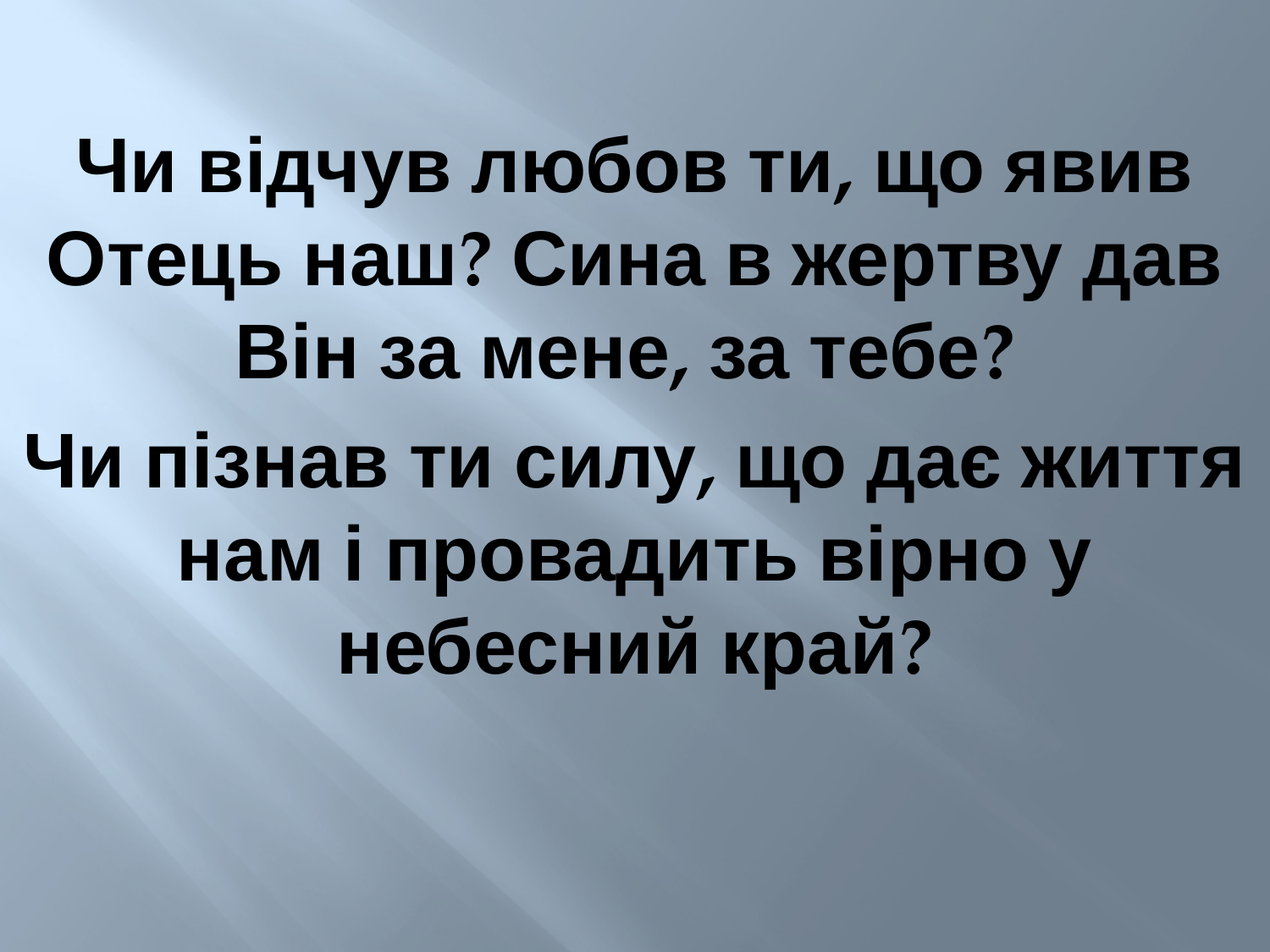

Чи відчув любов ти, що явив Отець наш? Сина в жертву дав Він за мене, за тебе?
Чи пізнав ти силу, що дає життя нам і провадить вірно у небесний край?